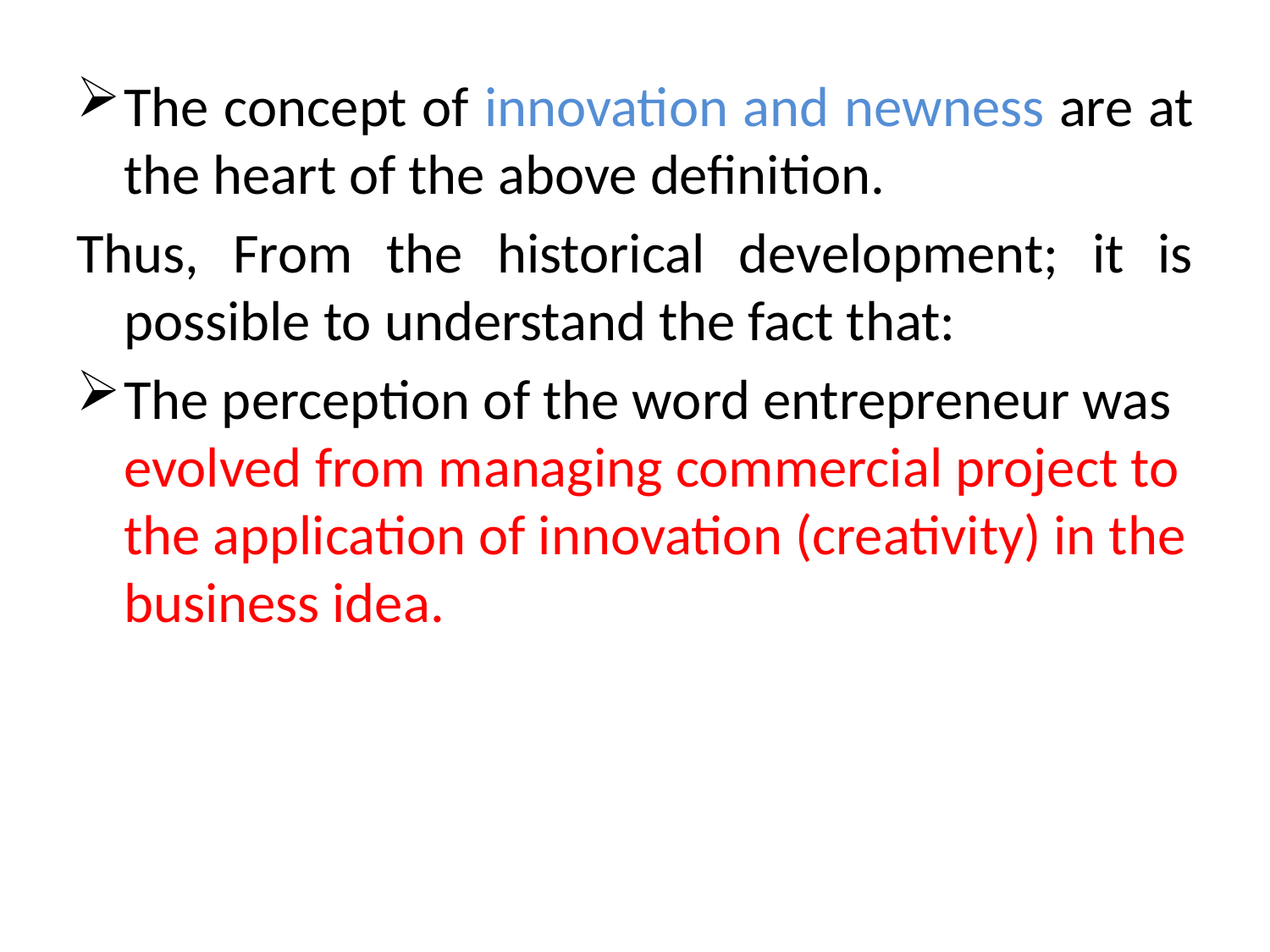

The concept of innovation and newness are at the heart of the above definition.
Thus, From the historical development; it is possible to understand the fact that:
The perception of the word entrepreneur was evolved from managing commercial project to the application of innovation (creativity) in the business idea.